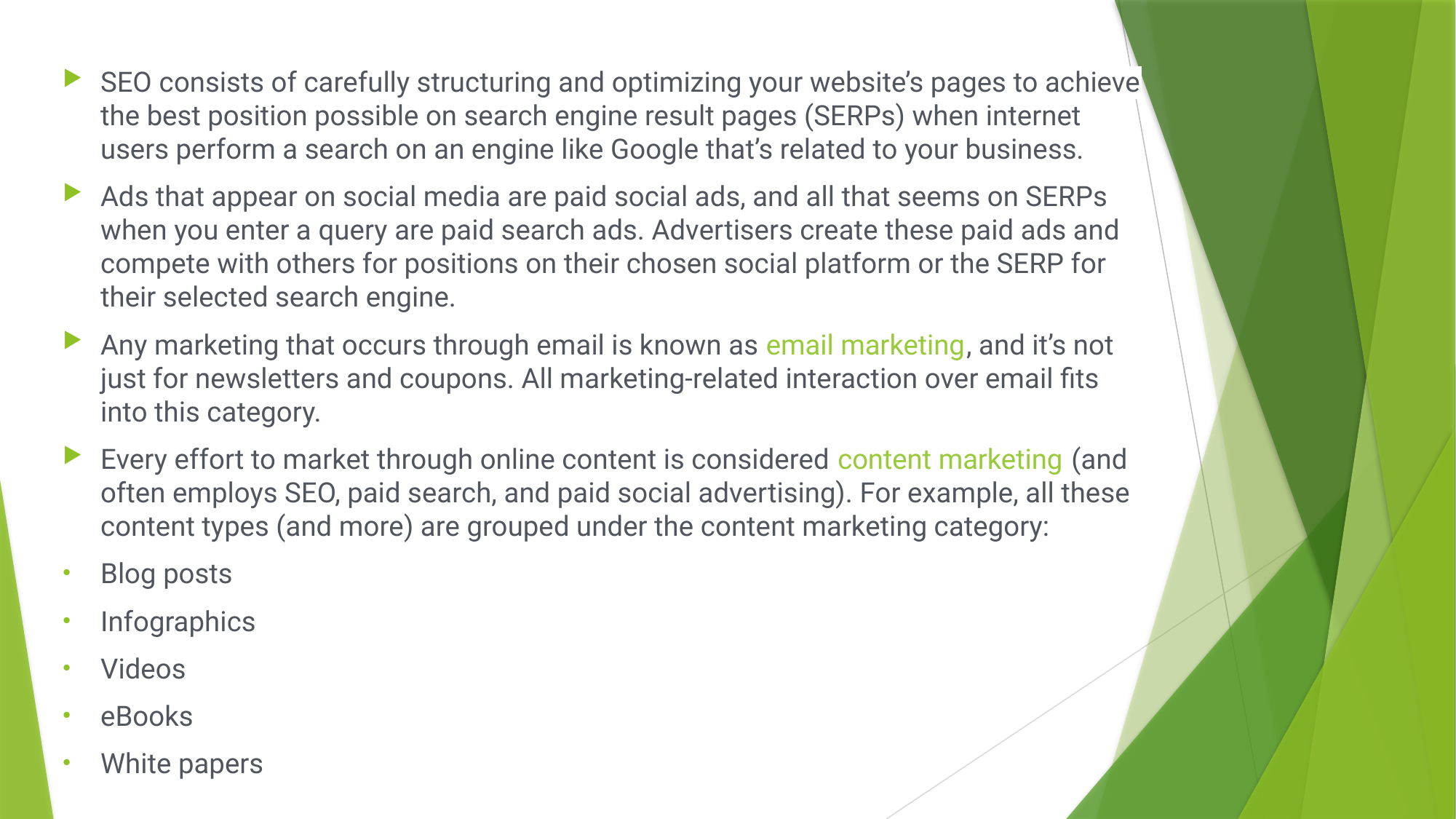

SEO consists of carefully structuring and optimizing your website’s pages to achieve the best position possible on search engine result pages (SERPs) when internet users perform a search on an engine like Google that’s related to your business.
Ads that appear on social media are paid social ads, and all that seems on SERPs when you enter a query are paid search ads. Advertisers create these paid ads and compete with others for positions on their chosen social platform or the SERP for their selected search engine.
Any marketing that occurs through email is known as email marketing, and it’s not just for newsletters and coupons. All marketing-related interaction over email fits into this category.
Every effort to market through online content is considered content marketing (and often employs SEO, paid search, and paid social advertising). For example, all these content types (and more) are grouped under the content marketing category:
Blog posts
Infographics
Videos
eBooks
White papers